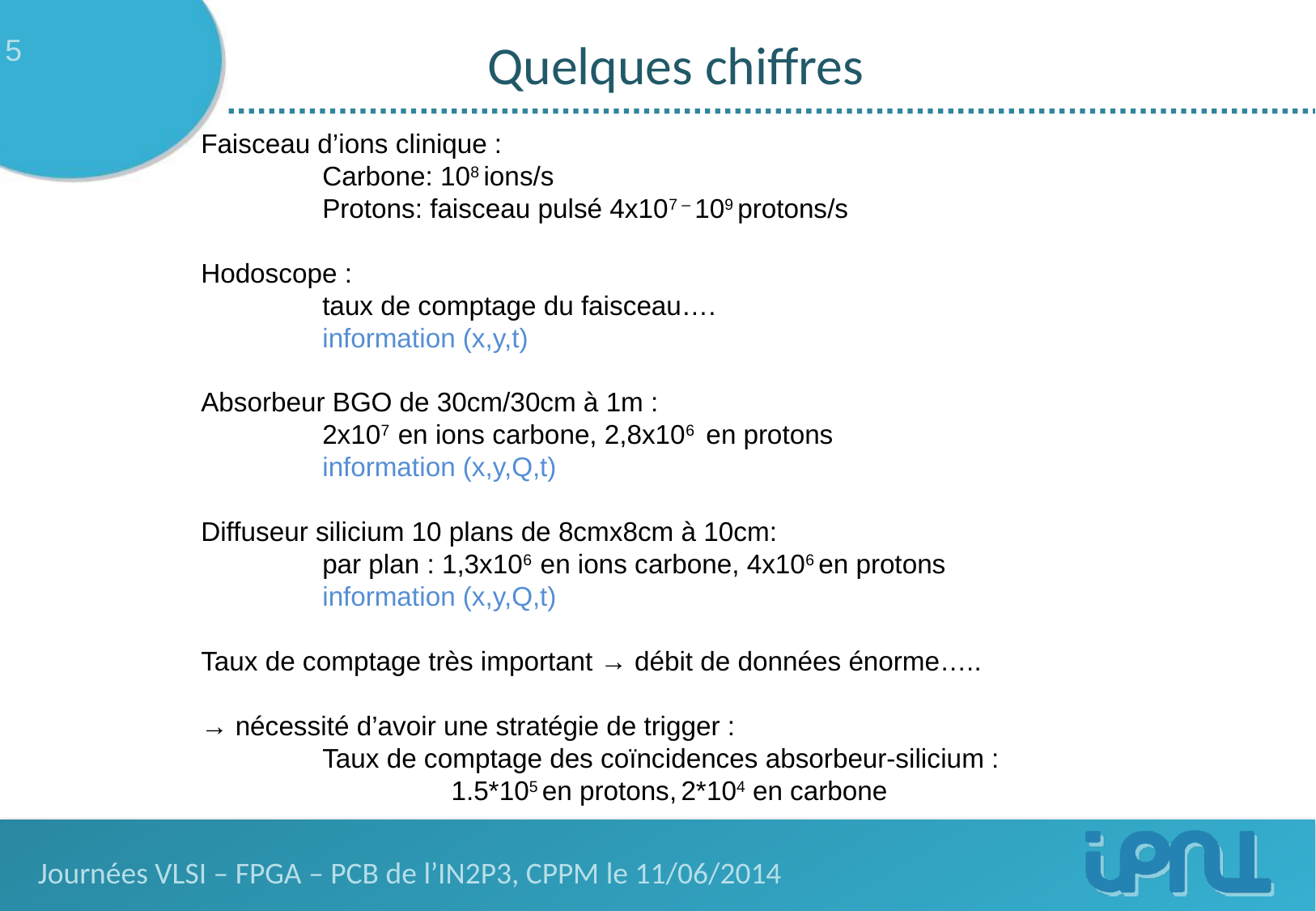

# Quelques chiffres
Faisceau d’ions clinique :
	Carbone: 108 ions/s
	Protons: faisceau pulsé 4x107 – 109 protons/s

Hodoscope :
	taux de comptage du faisceau….
	information (x,y,t)

Absorbeur BGO de 30cm/30cm à 1m :
	2x107  en ions carbone, 2,8x106  en protons
	information (x,y,Q,t)

Diffuseur silicium 10 plans de 8cmx8cm à 10cm:
	par plan : 1,3x106  en ions carbone, 4x106 en protons
	information (x,y,Q,t)

Taux de comptage très important → débit de données énorme…..

→ nécessité d’avoir une stratégie de trigger :
	Taux de comptage des coïncidences absorbeur-silicium :
		 1.5*105 en protons, 2*104 en carbone